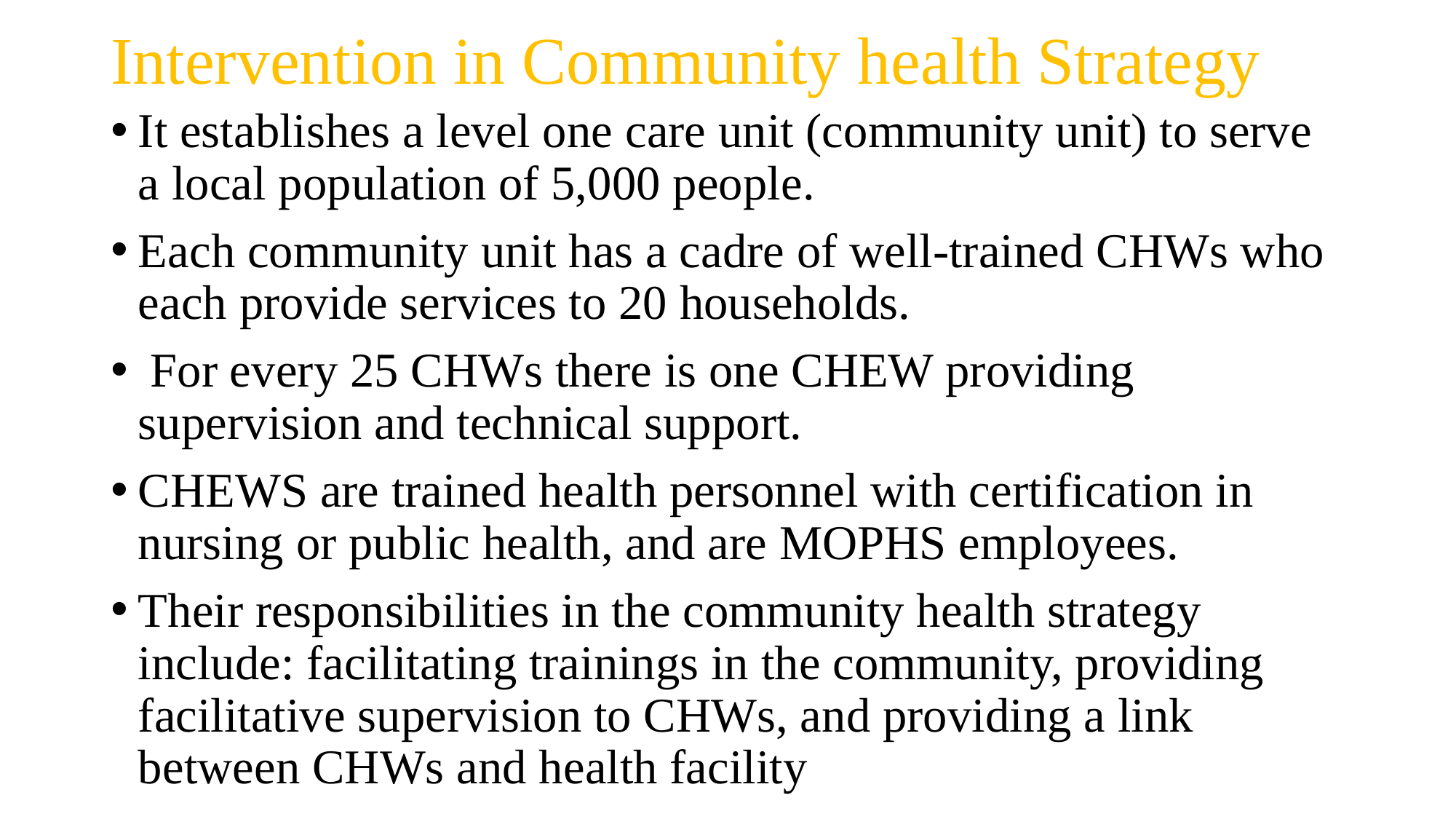

# Intervention in Community health Strategy
It establishes a level one care unit (community unit) to serve a local population of 5,000 people.
Each community unit has a cadre of well-trained CHWs who each provide services to 20 households.
 For every 25 CHWs there is one CHEW providing supervision and technical support.
CHEWS are trained health personnel with certification in nursing or public health, and are MOPHS employees.
Their responsibilities in the community health strategy include: facilitating trainings in the community, providing facilitative supervision to CHWs, and providing a link between CHWs and health facility